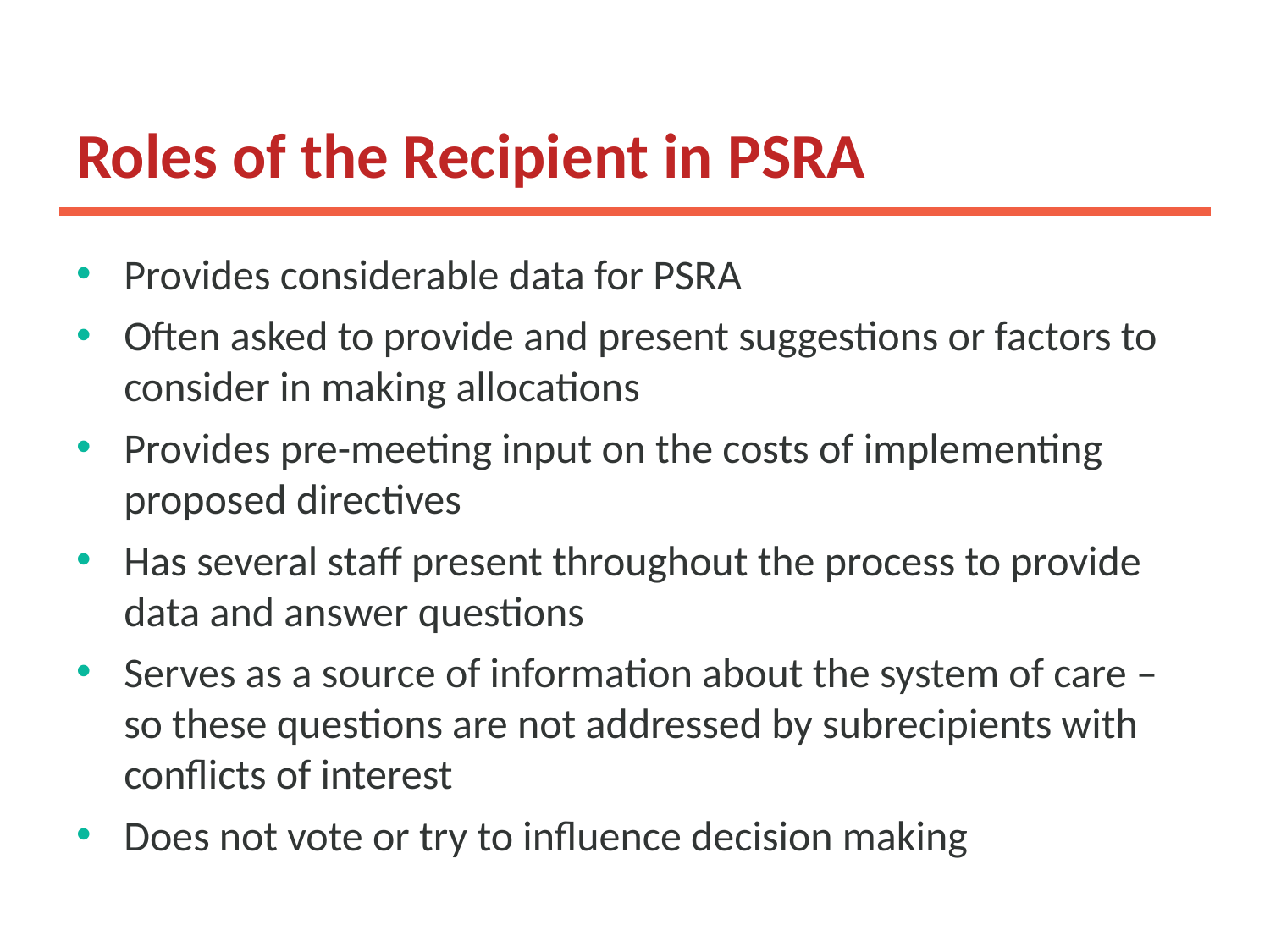

# Roles of the Recipient in PSRA
Provides considerable data for PSRA
Often asked to provide and present suggestions or factors to consider in making allocations
Provides pre-meeting input on the costs of implementing proposed directives
Has several staff present throughout the process to provide data and answer questions
Serves as a source of information about the system of care – so these questions are not addressed by subrecipients with conflicts of interest
Does not vote or try to influence decision making